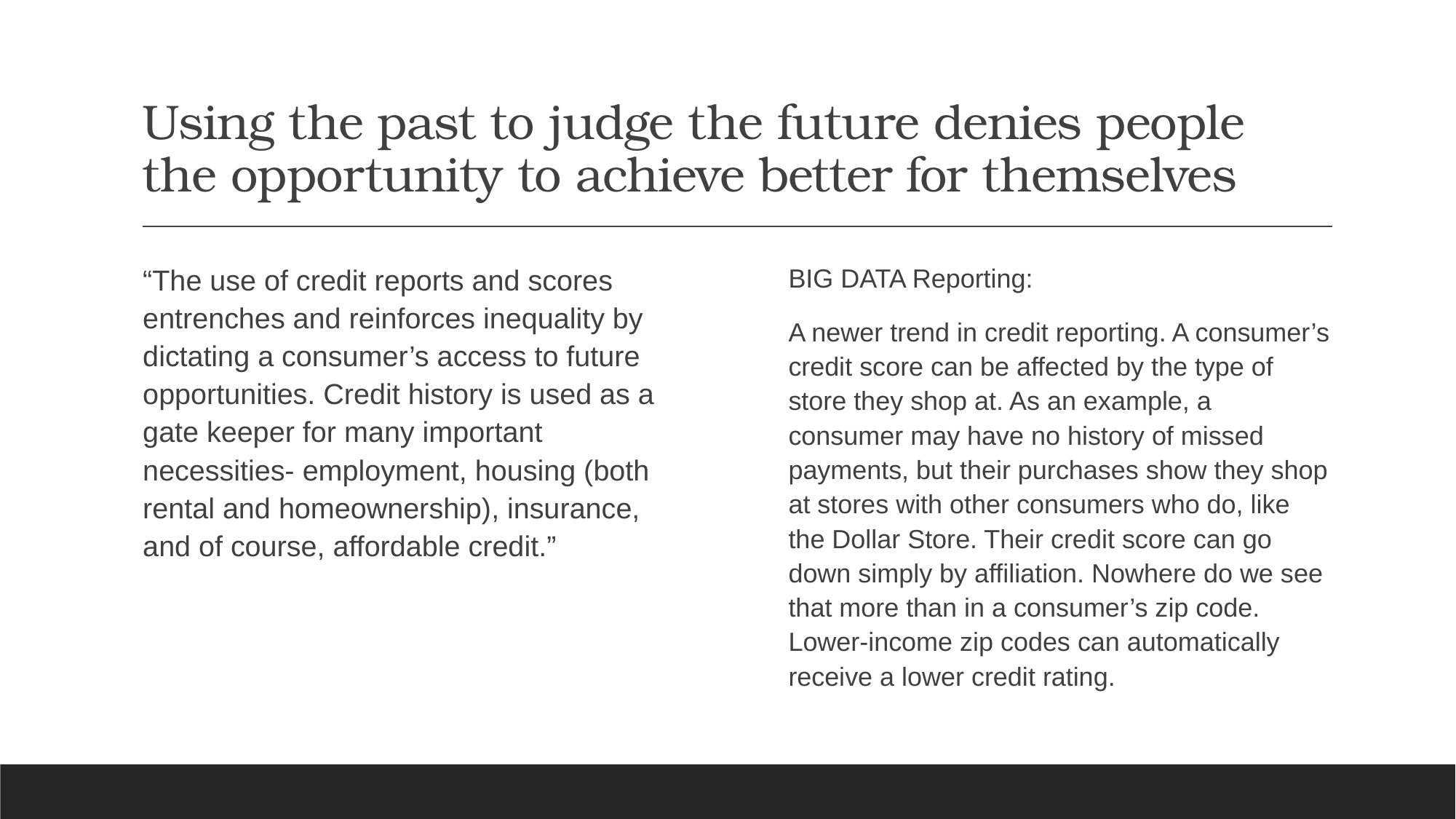

# Using the past to judge the future denies people the opportunity to achieve better for themselves
“The use of credit reports and scores entrenches and reinforces inequality by dictating a consumer’s access to future opportunities. Credit history is used as a gate keeper for many important necessities- employment, housing (both rental and homeownership), insurance, and of course, affordable credit.”

BIG DATA Reporting:
A newer trend in credit reporting. A consumer’s credit score can be affected by the type of store they shop at. As an example, a consumer may have no history of missed payments, but their purchases show they shop at stores with other consumers who do, like the Dollar Store. Their credit score can go down simply by affiliation. Nowhere do we see that more than in a consumer’s zip code. Lower-income zip codes can automatically receive a lower credit rating.